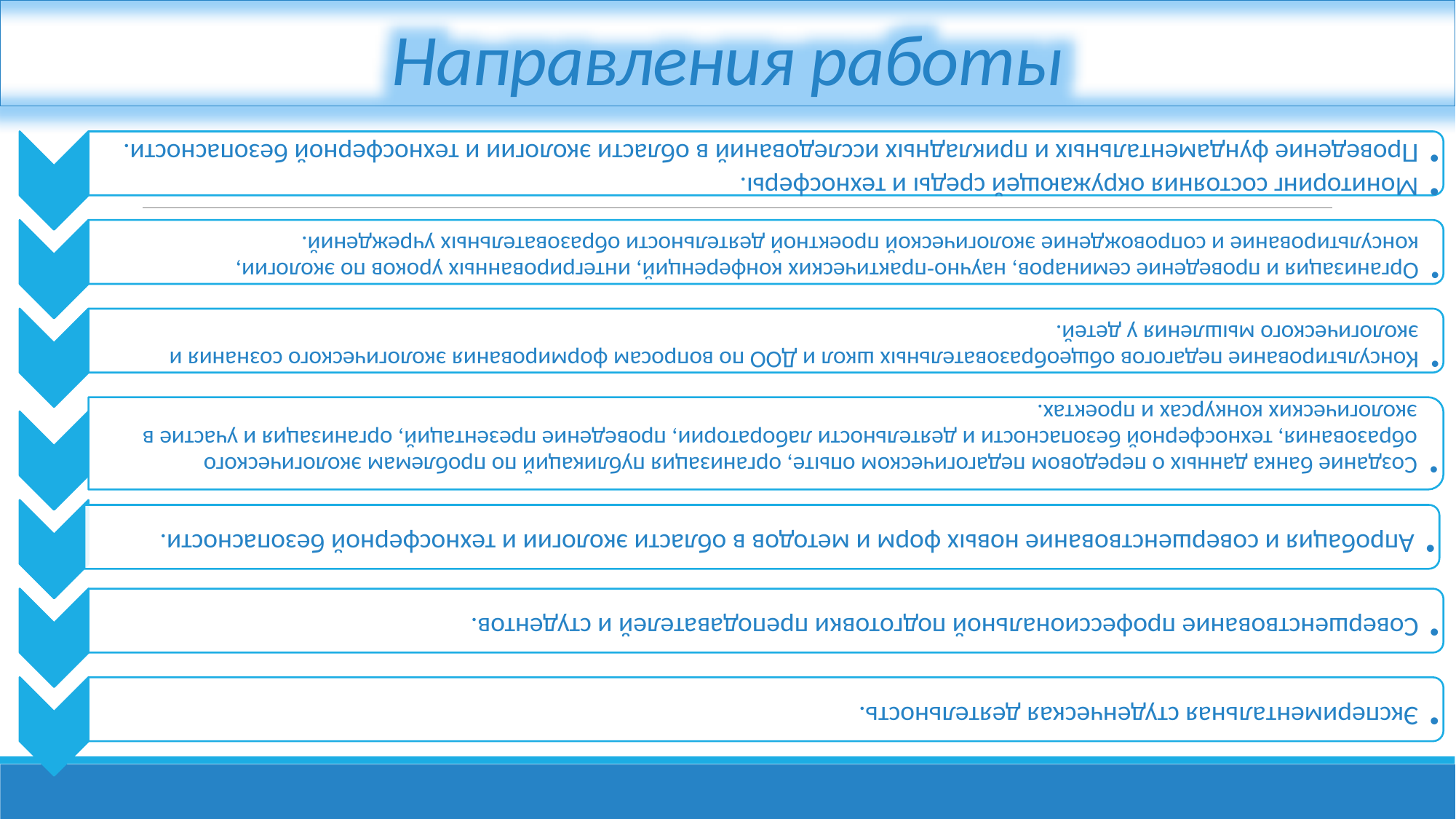

Направления работы

Мониторинг состояния окружающей среды и техносферы.
Проведение фундаментальных и прикладных исследований в области экологии и техносферной безопасности.

Организация и проведение семинаров, научно-практических конференций, интегрированных уроков по экологии, консультирование и сопровождение экологической проектной деятельности образовательных учреждений.

Консультирование педагогов общеобразовательных школ и ДОО по вопросам формирования экологического сознания и экологического мышления у детей.

Создание банка данных о передовом педагогическом опыте, организация публикаций по проблемам экологического образования, техносферной безопасности и деятельности лаборатории, проведение презентаций, организация и участие в экологических конкурсах и проектах.

Апробация и совершенствование новых форм и методов в области экологии и техносферной безопасности.

Совершенствование профессиональной подготовки преподавателей и студентов.

Экспериментальная студенческая деятельность.